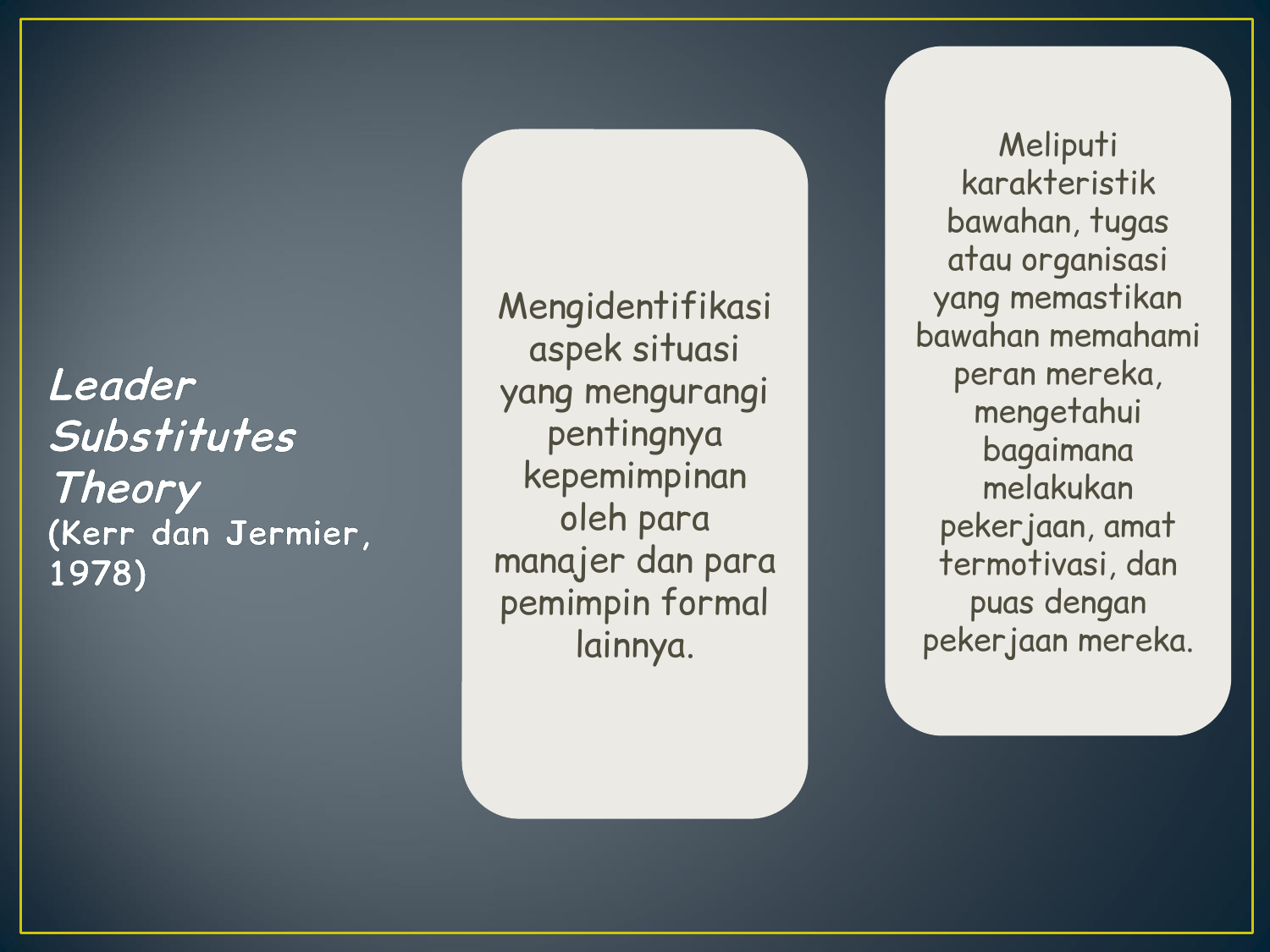

Meliputi karakteristik bawahan, tugas atau organisasi yang memastikan bawahan memahami peran mereka, mengetahui bagaimana melakukan pekerjaan, amat termotivasi, dan puas dengan pekerjaan mereka.
Mengidentifikasi aspek situasi yang mengurangi pentingnya kepemimpinan oleh para manajer dan para pemimpin formal lainnya.
# Leader Substitutes Theory (Kerr dan Jermier, 1978)